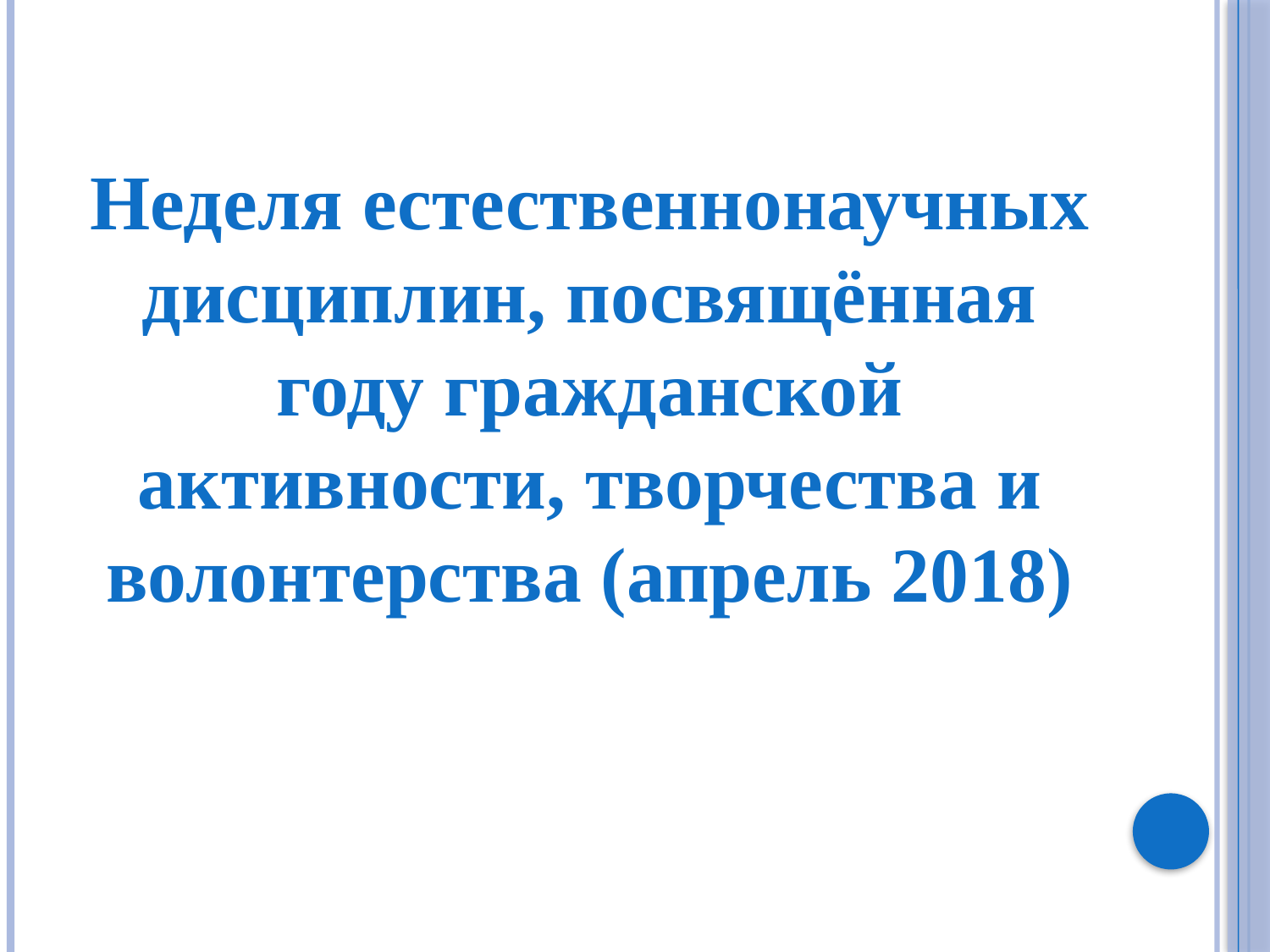

Неделя естественнонаучных дисциплин, посвящённая году гражданской активности, творчества и волонтерства (апрель 2018)